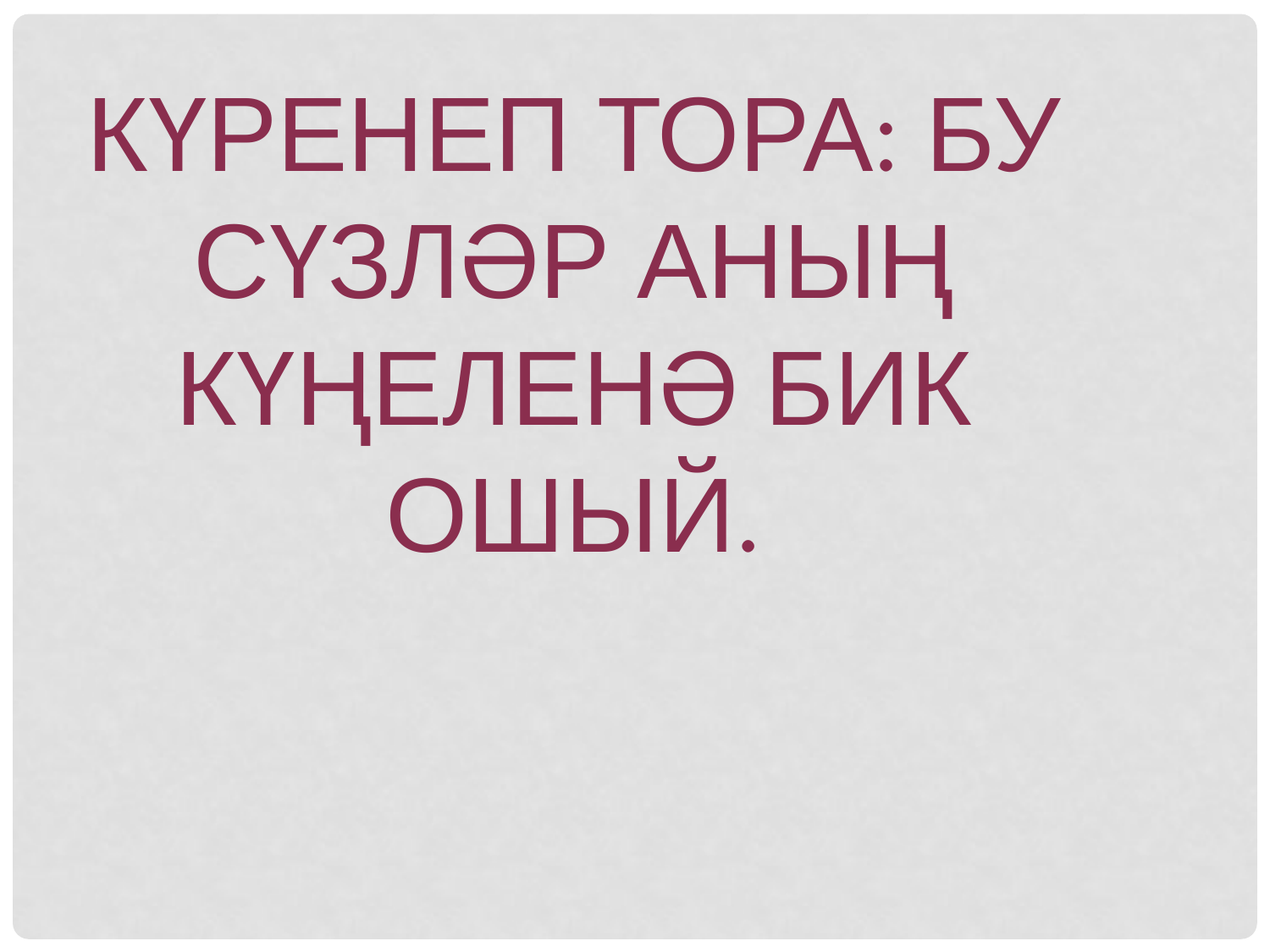

Күренеп тора: бу сүзләр аның күңеленә бик ошый.